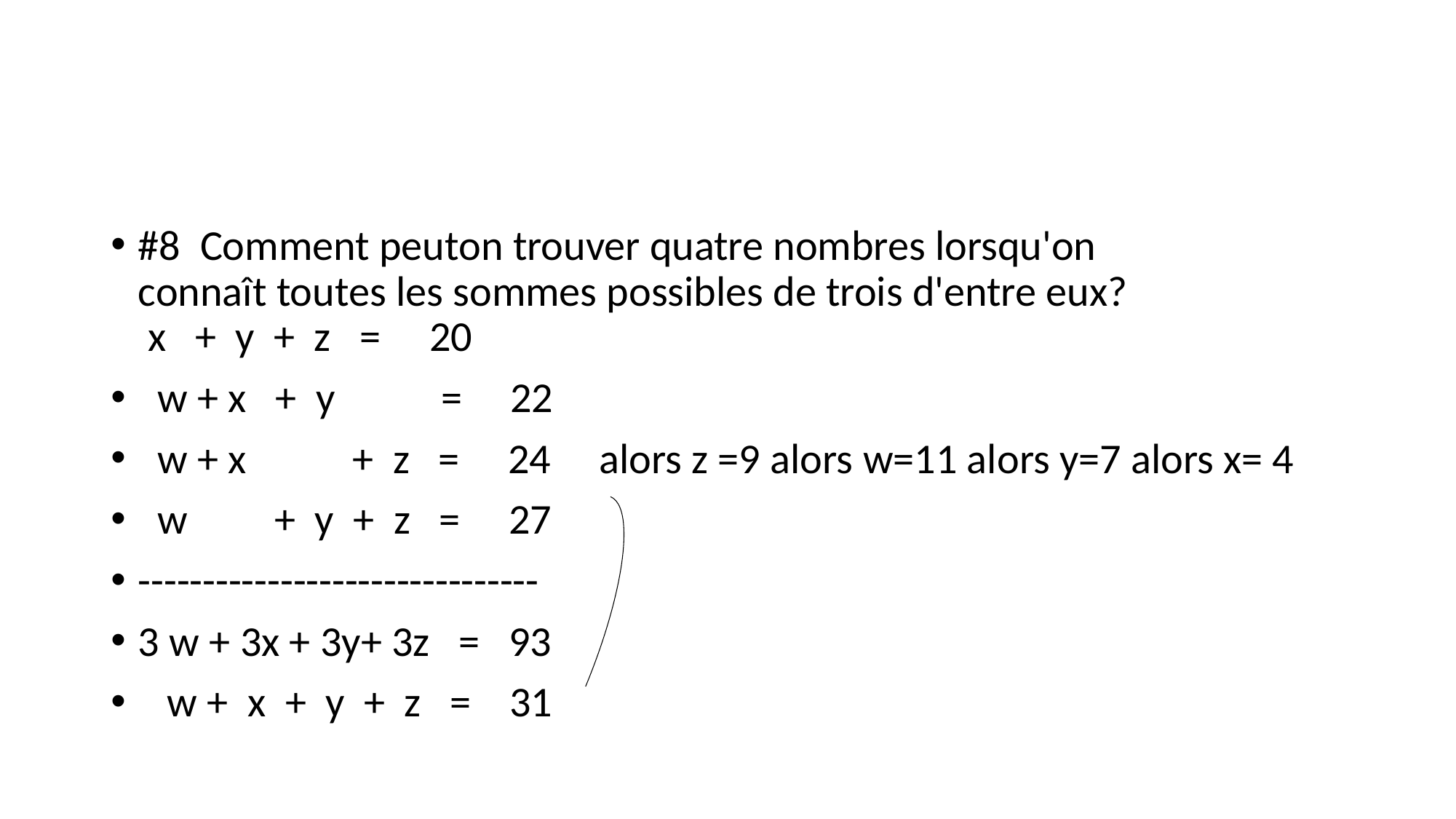

#
#8  Comment peut­on trouver quatre nombres lorsqu'on  connaît toutes les sommes possibles de trois d'entre eux?  x   +  y  +  z   =     20
  w + x   +  y           =     22
  w + x           +  z   =     24     alors z =9 alors w=11 alors y=7 alors x= 4
  w         +  y  +  z   =     27
-------------------------------
3 w + 3x + 3y+ 3z   =   93
   w +  x  +  y  +  z   =    31